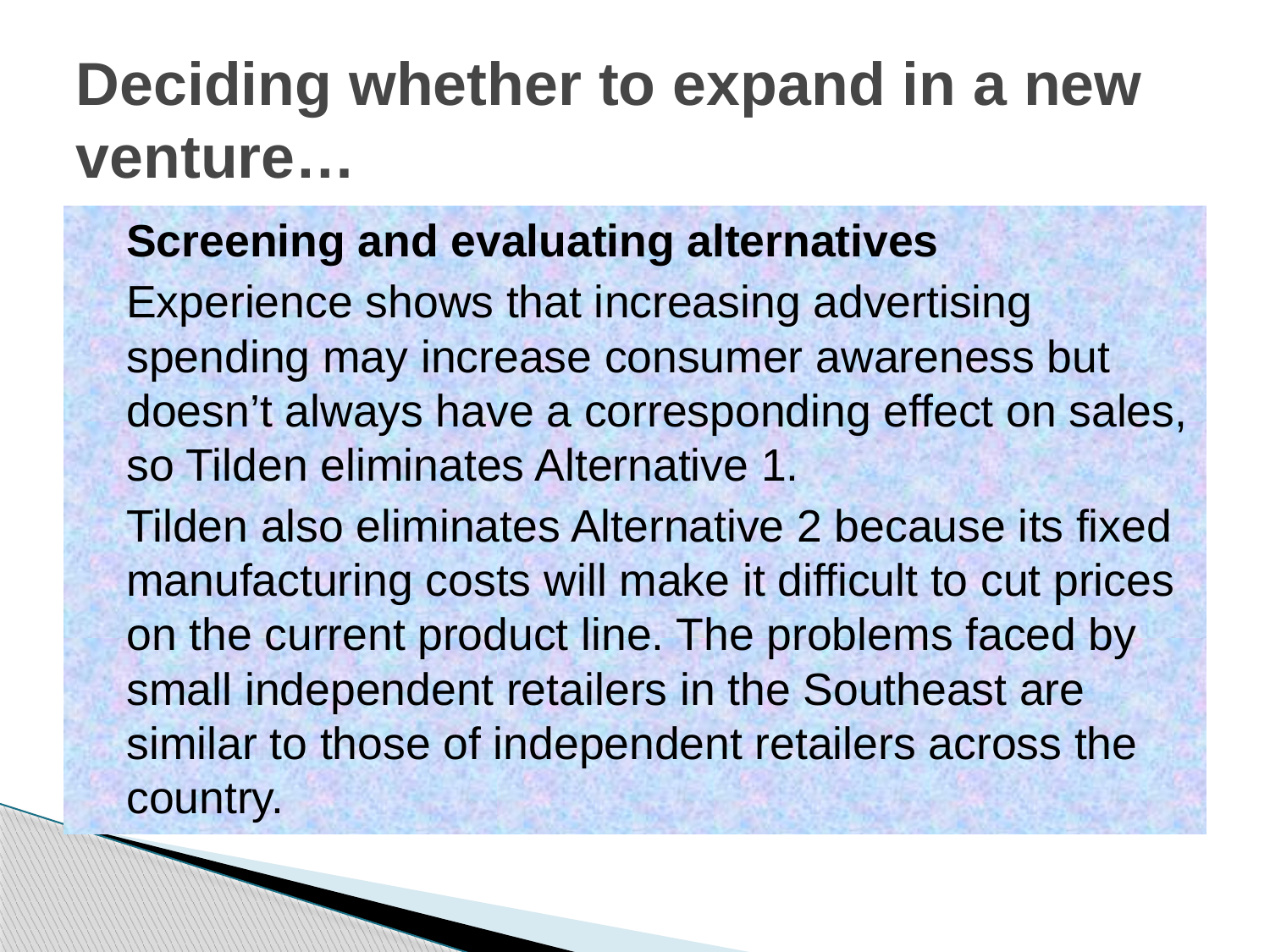

# Deciding whether to expand in a new venture…
	Screening and evaluating alternatives
	Experience shows that increasing advertising spending may increase consumer awareness but doesn’t always have a corresponding effect on sales, so Tilden eliminates Alternative 1.
	Tilden also eliminates Alternative 2 because its fixed manufacturing costs will make it difficult to cut prices on the current product line. The problems faced by small independent retailers in the Southeast are similar to those of independent retailers across the country.